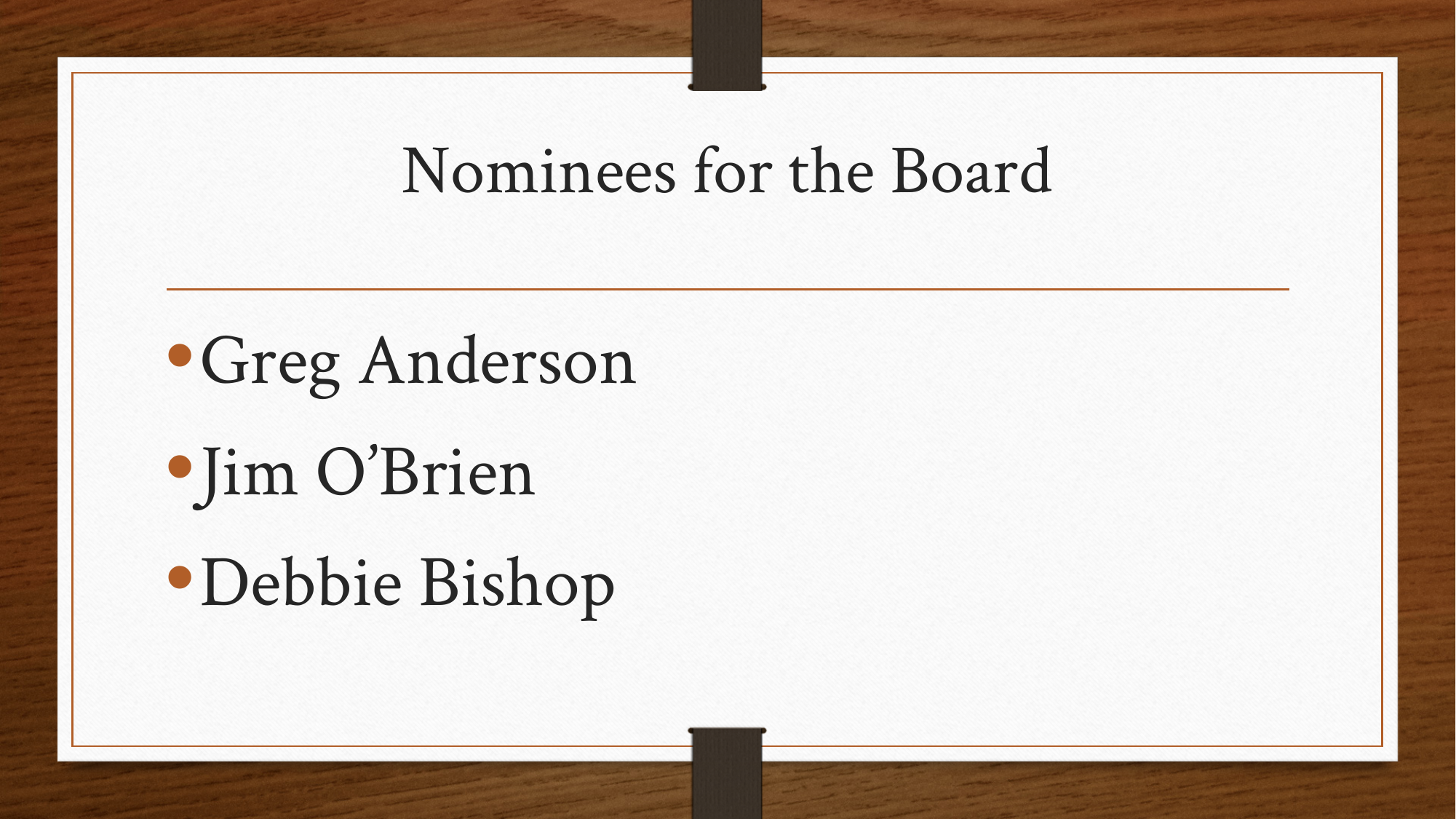

# Nominees for the Board
Greg Anderson
Jim O’Brien
Debbie Bishop